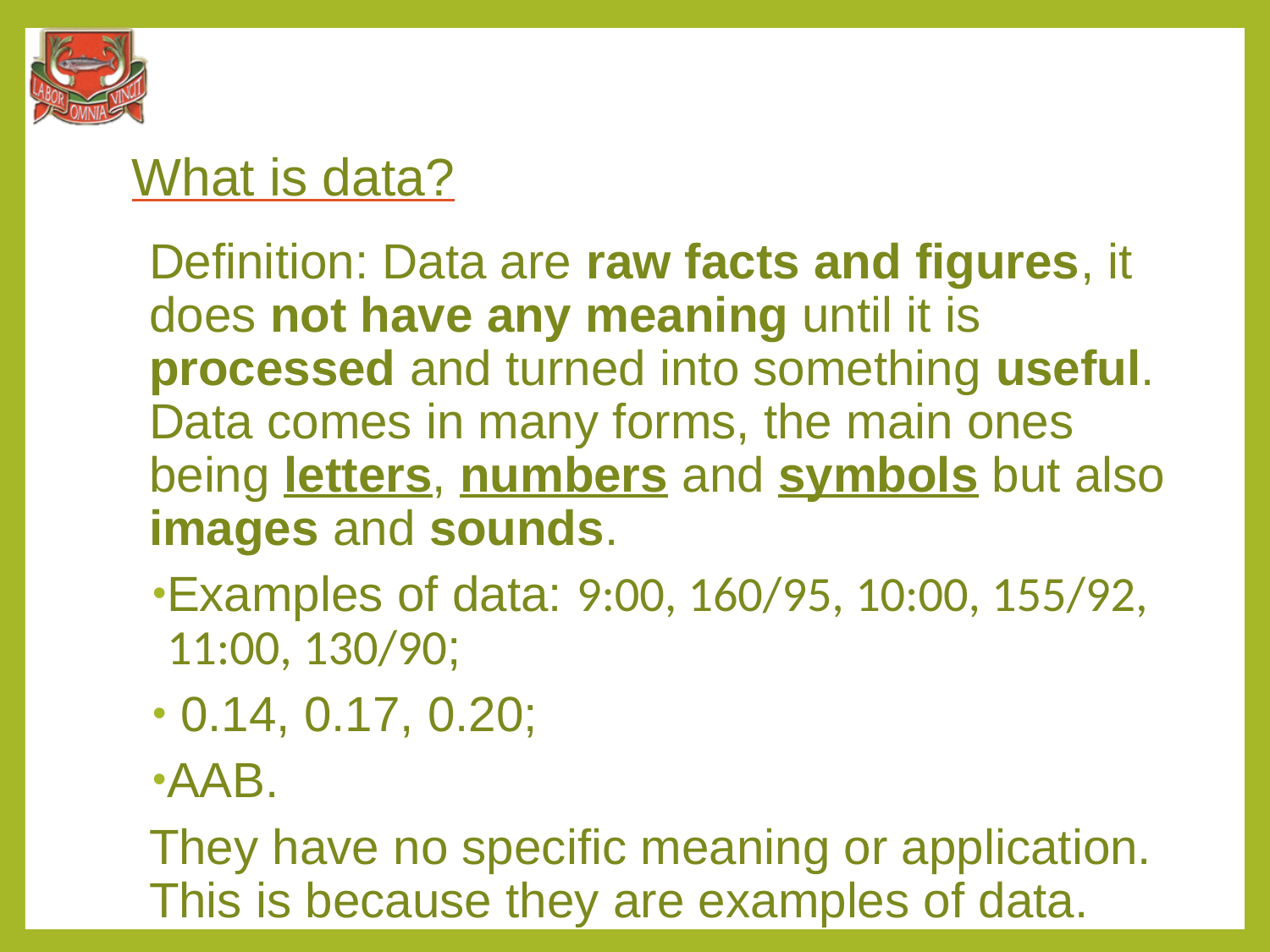

# What is data?
Definition: Data are raw facts and figures, it does not have any meaning until it is processed and turned into something useful. Data comes in many forms, the main ones being letters, numbers and symbols but also images and sounds.
Examples of data: 9:00, 160/95, 10:00, 155/92, 11:00, 130/90;
 0.14, 0.17, 0.20;
AAB.
They have no specific meaning or application. This is because they are examples of data.